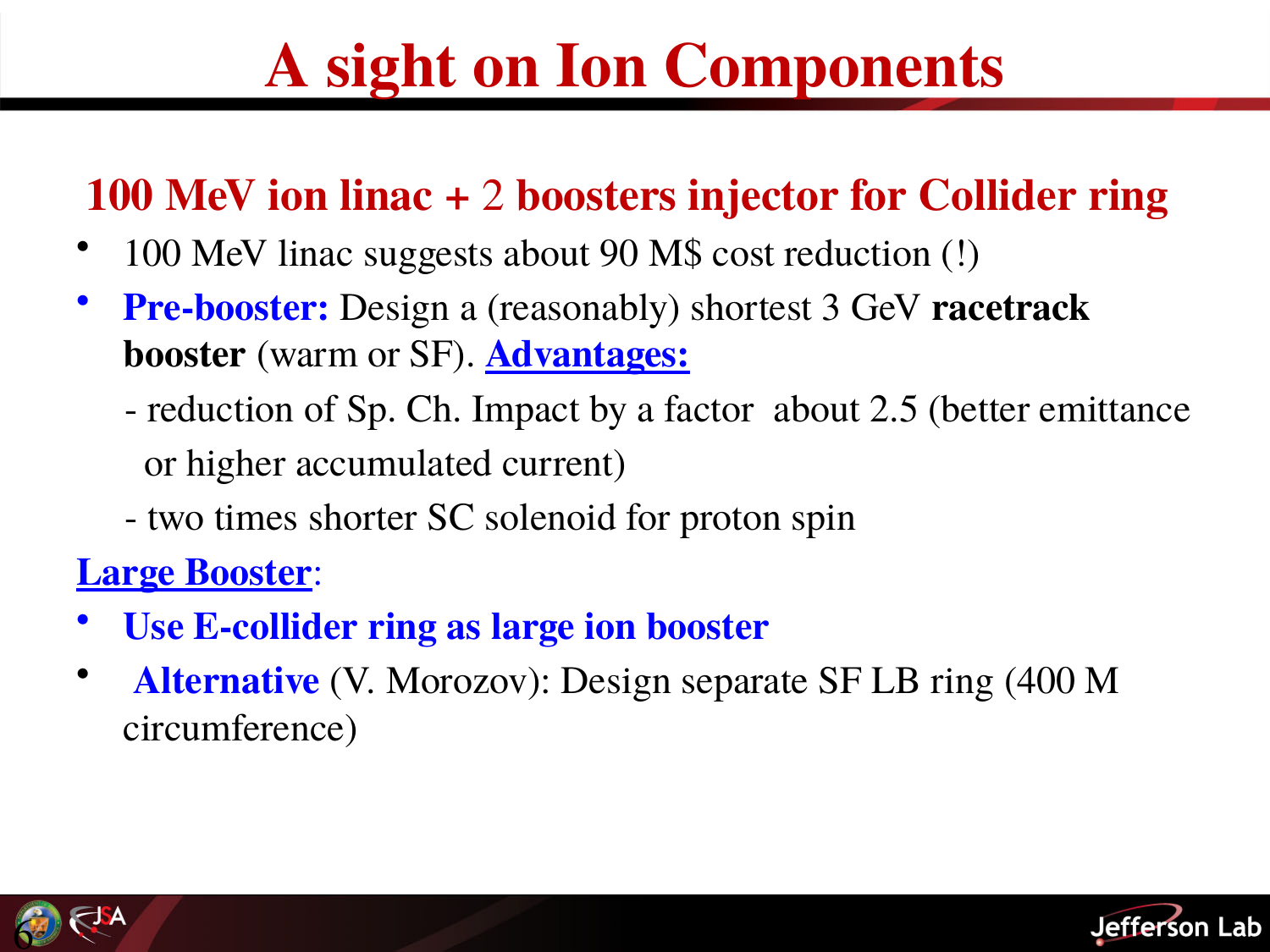

# A sight on Ion Components
 100 MeV ion linac + 2 boosters injector for Collider ring
100 MeV linac suggests about 90 M$ cost reduction (!)
Pre-booster: Design a (reasonably) shortest 3 GeV racetrack booster (warm or SF). Advantages:
     - reduction of Sp. Ch. Impact by a factor  about 2.5 (better emittance
       or higher accumulated current)
     - two times shorter SC solenoid for proton spin
Large Booster:
Use E-collider ring as large ion booster
 Alternative (V. Morozov): Design separate SF LB ring (400 M circumference)
6